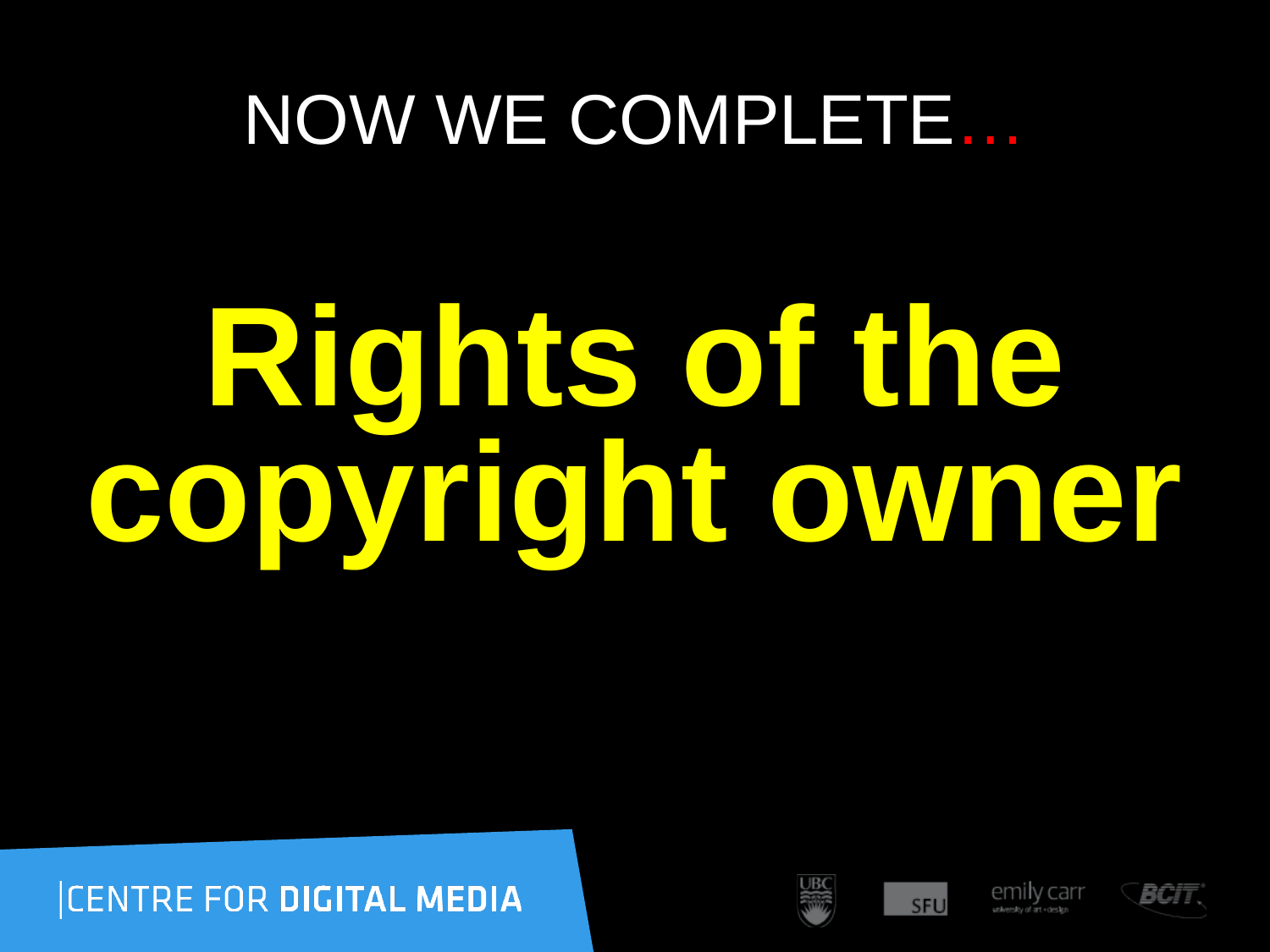

# NOW WE COMPLETE…
Rights of the copyright owner